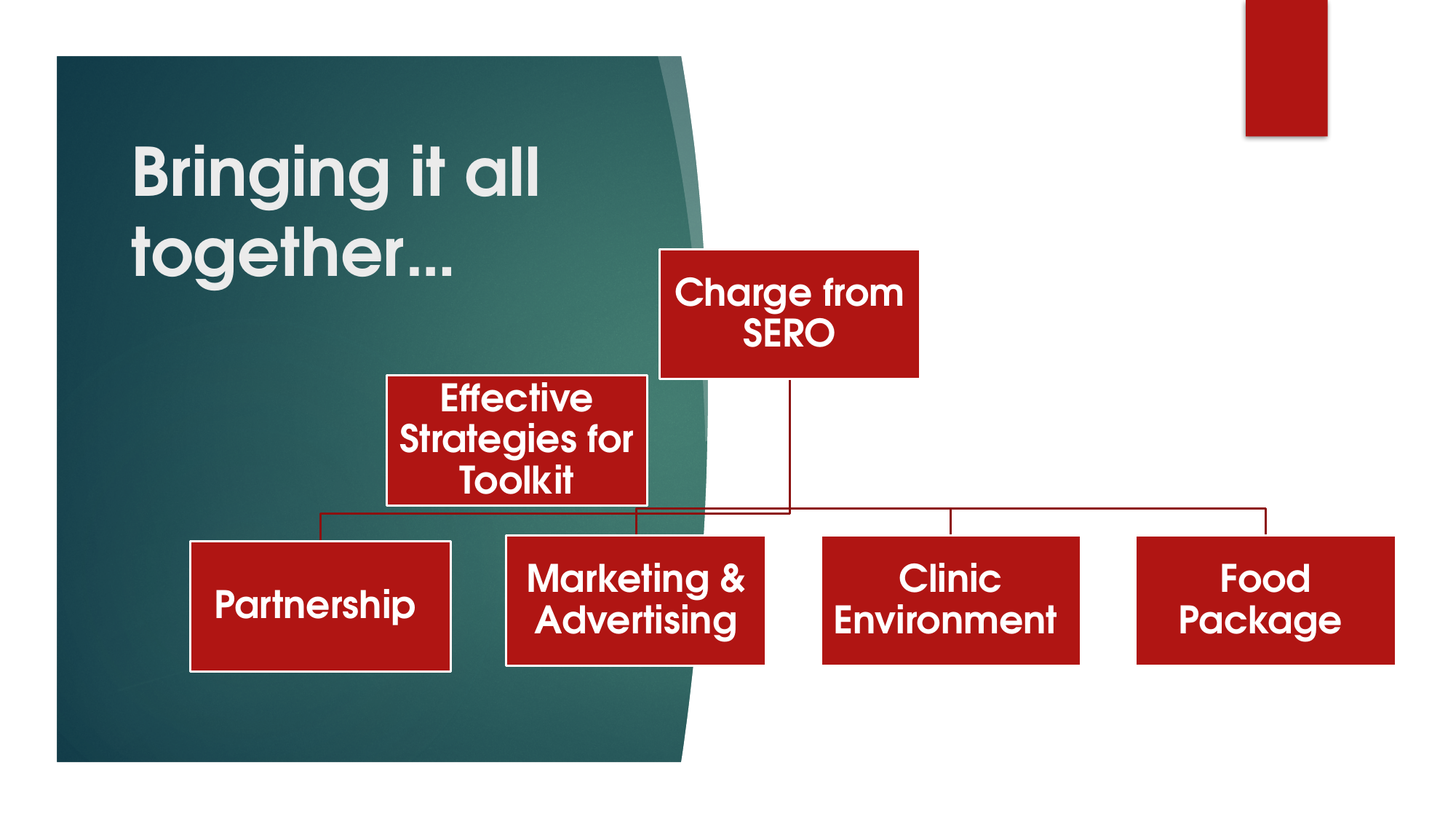

# Bringing it all together…
Charge from SERO
Partnership
Marketing & Advertising
Clinic Environment
Food Package
Effective Strategies for Toolkit